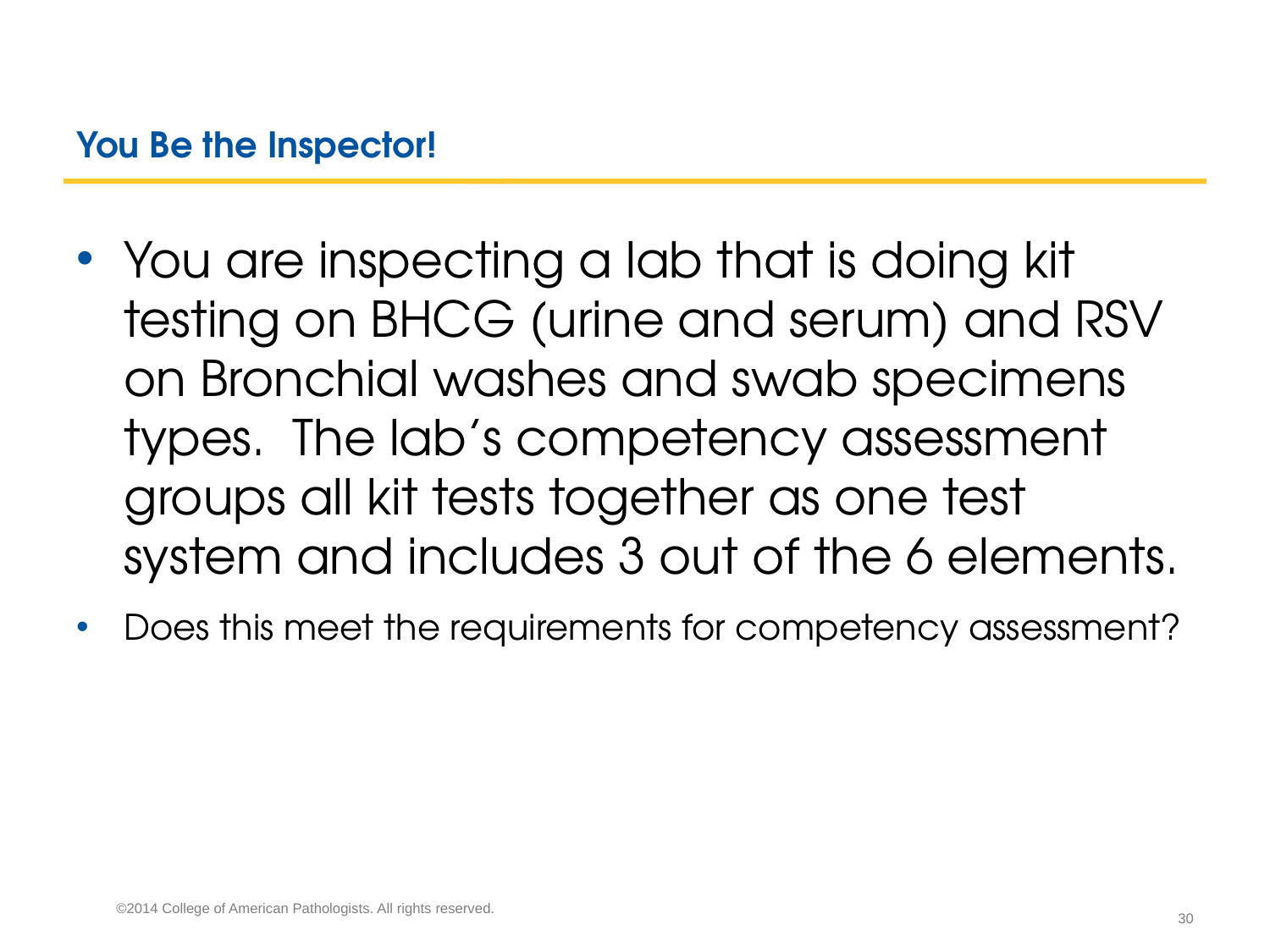

# You Be the Inspector!
You are inspecting a lab that is doing kit testing on BHCG (urine and serum) and RSV on Bronchial washes and swab specimens types.  The lab’s competency assessment groups all kit tests together as one test system and includes 3 out of the 6 elements.
Does this meet the requirements for competency assessment?

©2014 College of American Pathologists. All rights reserved.
30